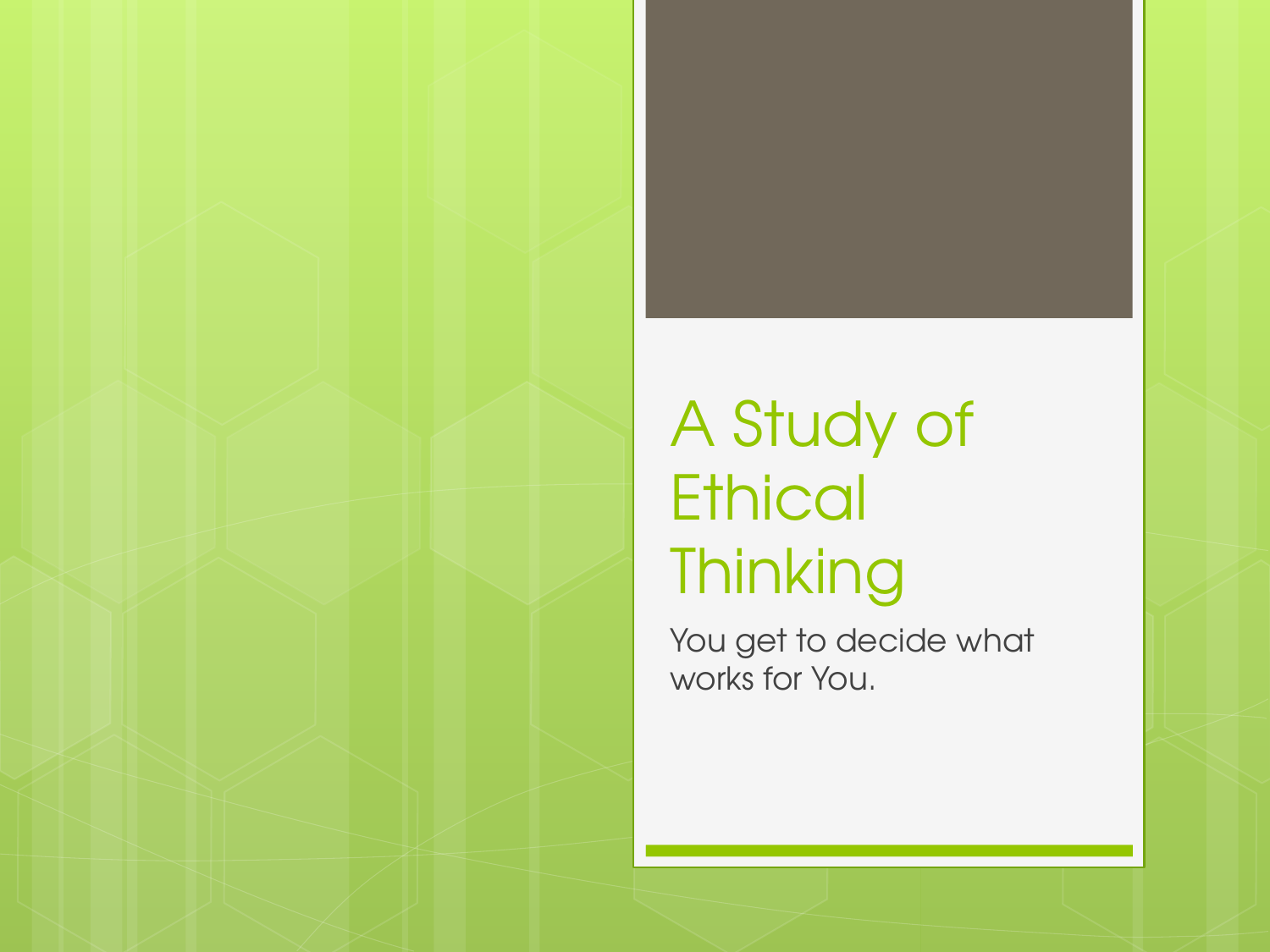

# A Study of Ethical Thinking
You get to decide what works for You.